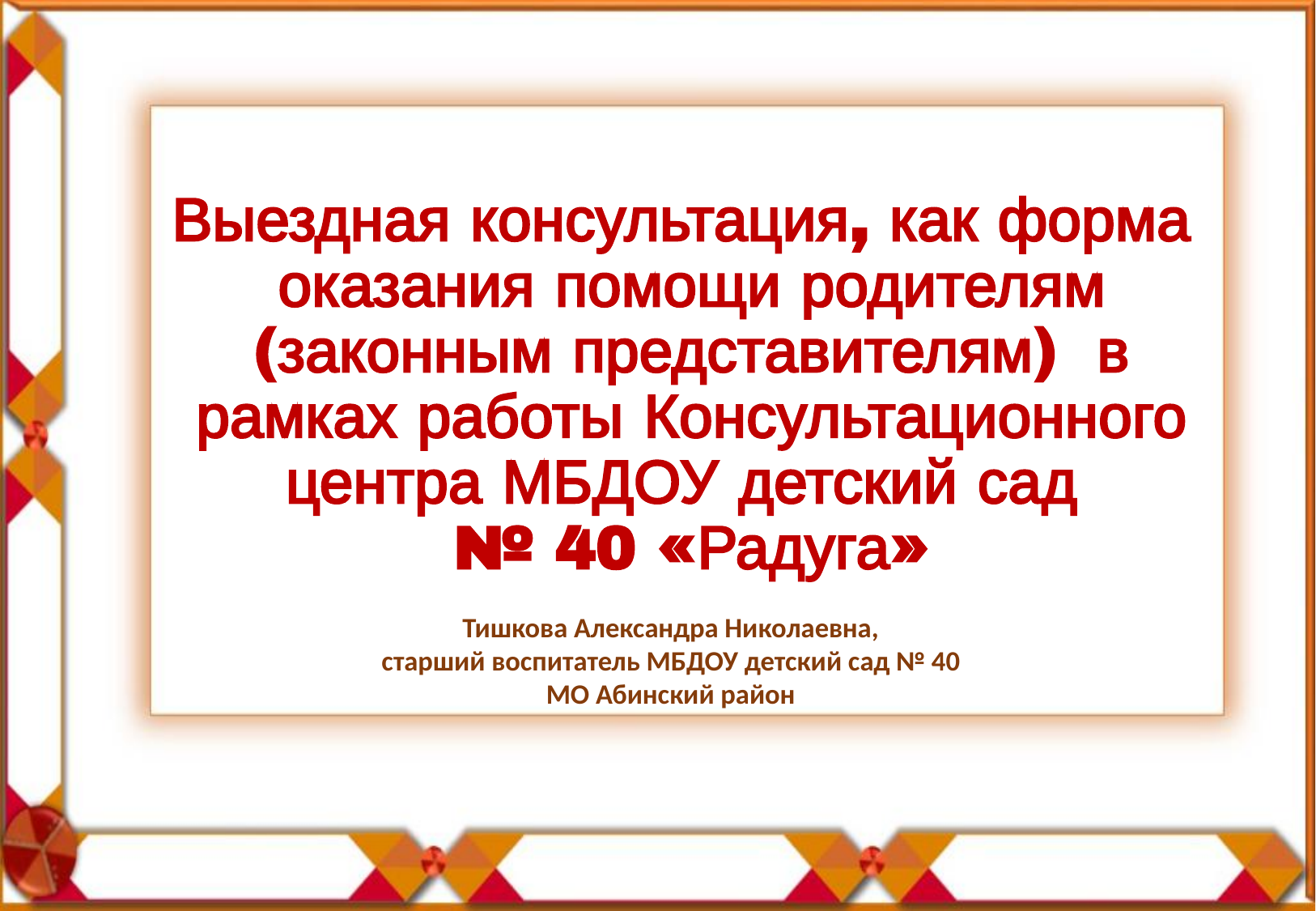

# Выездная консультация, как форма  оказания помощи родителям (законным представителям)  в рамках работы Консультационного центра МБДОУ детский сад № 40 «Радуга»
Тишкова Александра Николаевна,
старший воспитатель МБДОУ детский сад № 40
МО Абинский район